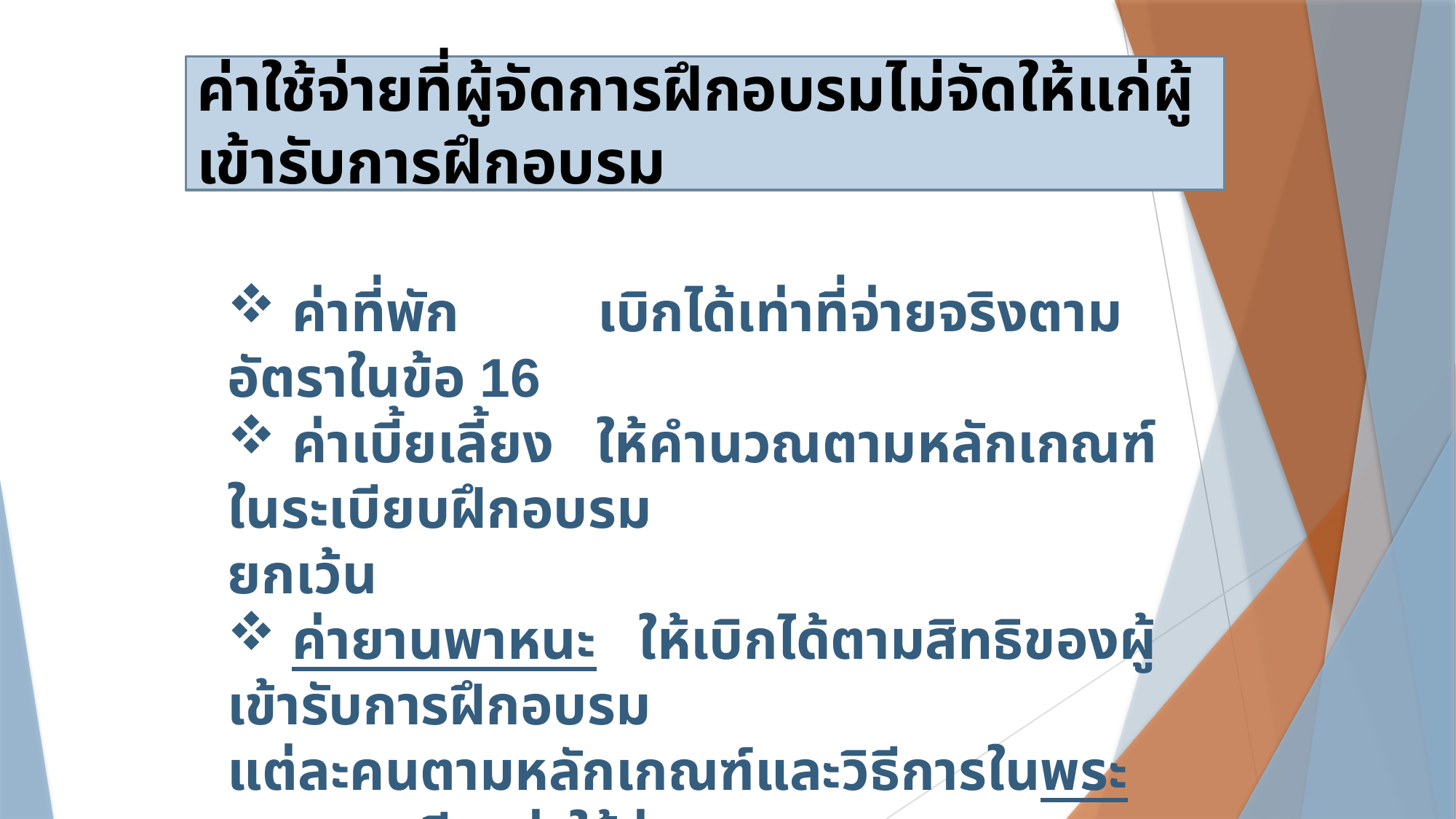

ค่าใช้จ่ายที่ผู้จัดการฝึกอบรมไม่จัดให้แก่ผู้เข้ารับการฝึกอบรม
 ค่าที่พัก	   เบิกได้เท่าที่จ่ายจริงตามอัตราในข้อ 16
 ค่าเบี้ยเลี้ยง   ให้คำนวณตามหลักเกณฑ์ในระเบียบฝึกอบรม
ยกเว้น
 ค่ายานพาหนะ   ให้เบิกได้ตามสิทธิของผู้เข้ารับการฝึกอบรม
แต่ละคนตามหลักเกณฑ์และวิธีการในพระราชกฤษฎีกาค่าใช้จ่าย
ในการเดินทางไปราชการ